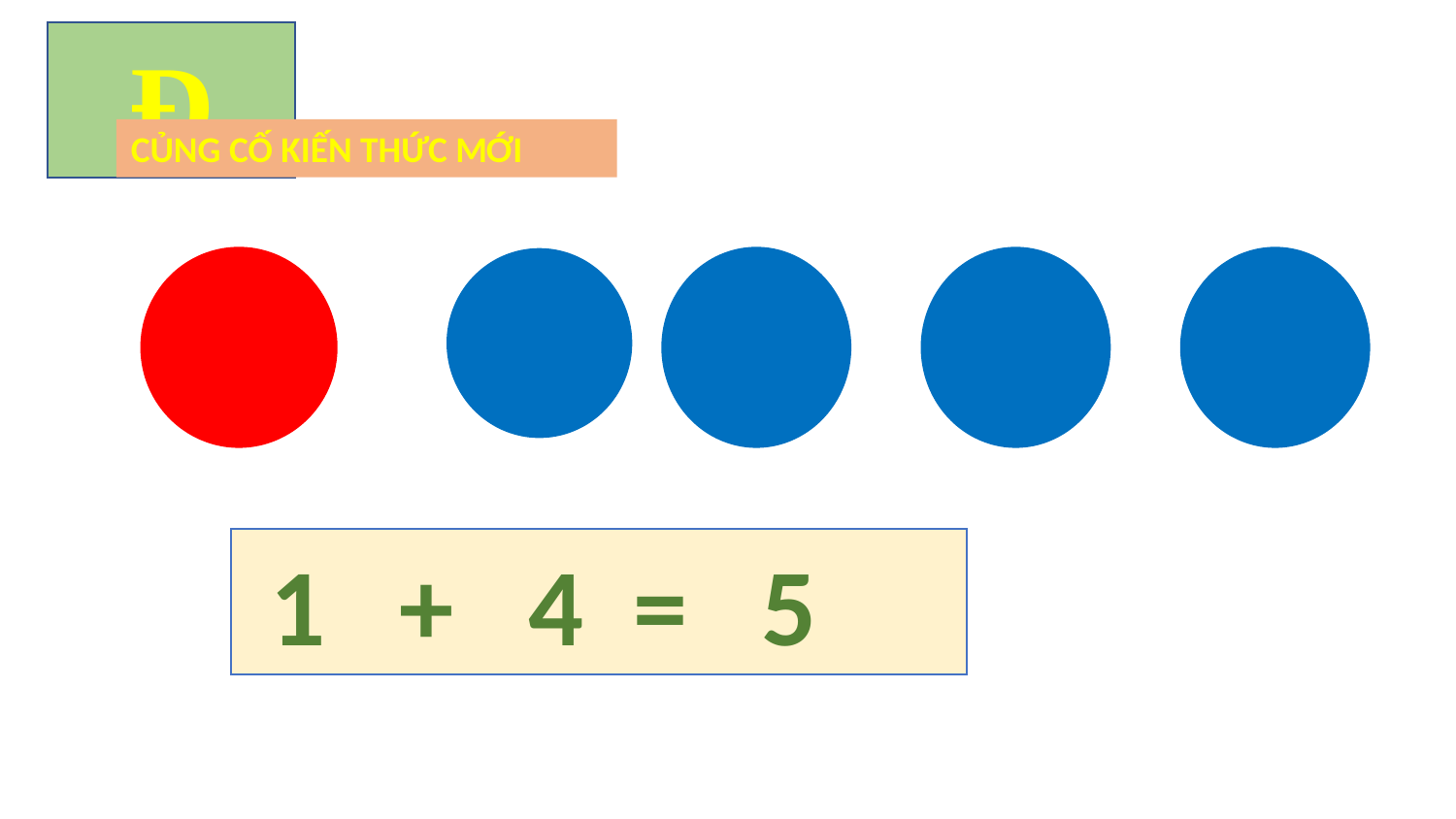

Đ
CỦNG CỐ KIẾN THỨC MỚI

 1   +   4  =   5